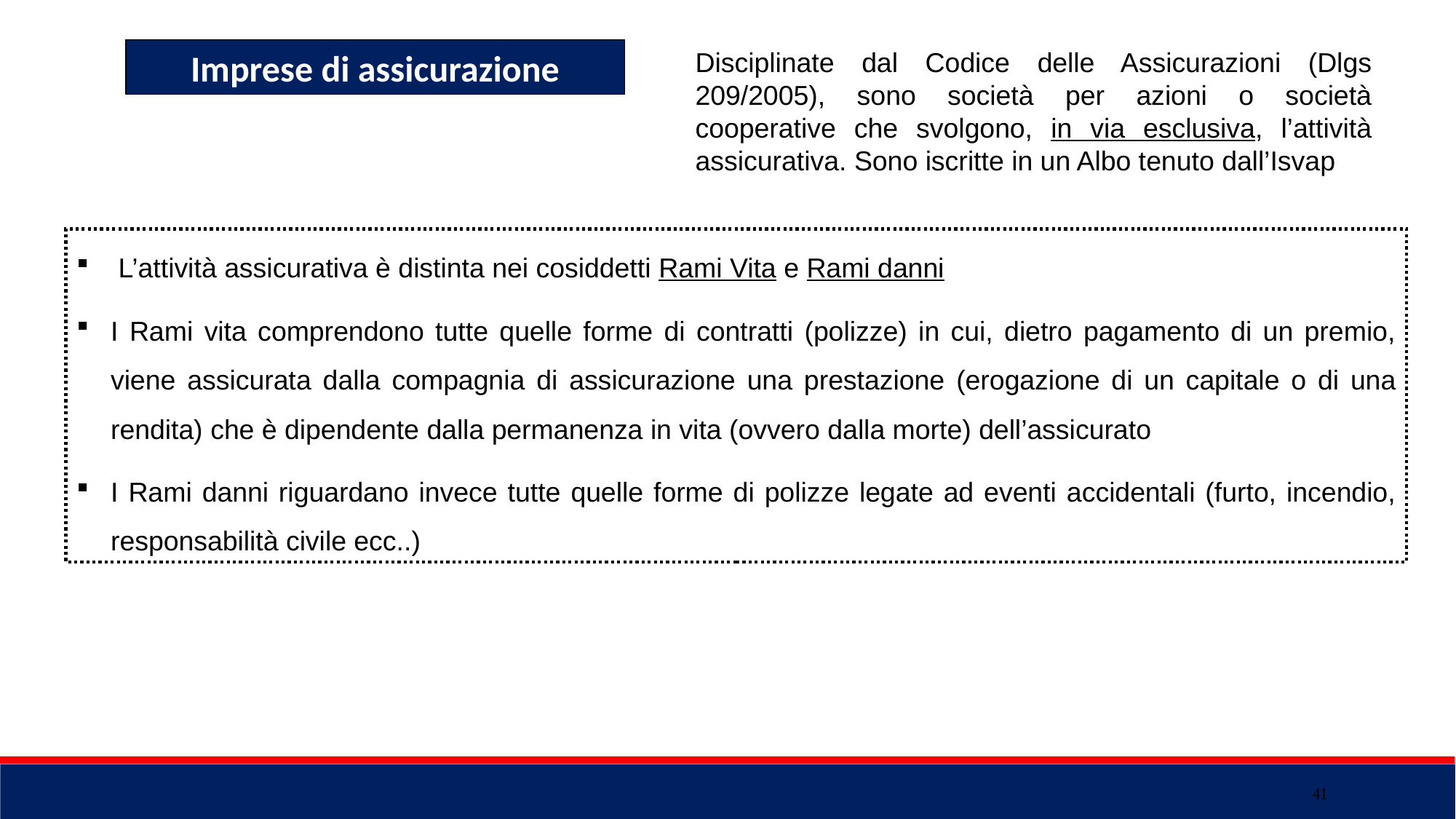

Disciplinate dal Codice delle Assicurazioni (Dlgs 209/2005), sono società per azioni o società cooperative che svolgono, in via esclusiva, l’attività assicurativa. Sono iscritte in un Albo tenuto dall’Isvap
Imprese di assicurazione
 L’attività assicurativa è distinta nei cosiddetti Rami Vita e Rami danni
I Rami vita comprendono tutte quelle forme di contratti (polizze) in cui, dietro pagamento di un premio, viene assicurata dalla compagnia di assicurazione una prestazione (erogazione di un capitale o di una rendita) che è dipendente dalla permanenza in vita (ovvero dalla morte) dell’assicurato
I Rami danni riguardano invece tutte quelle forme di polizze legate ad eventi accidentali (furto, incendio, responsabilità civile ecc..)
41